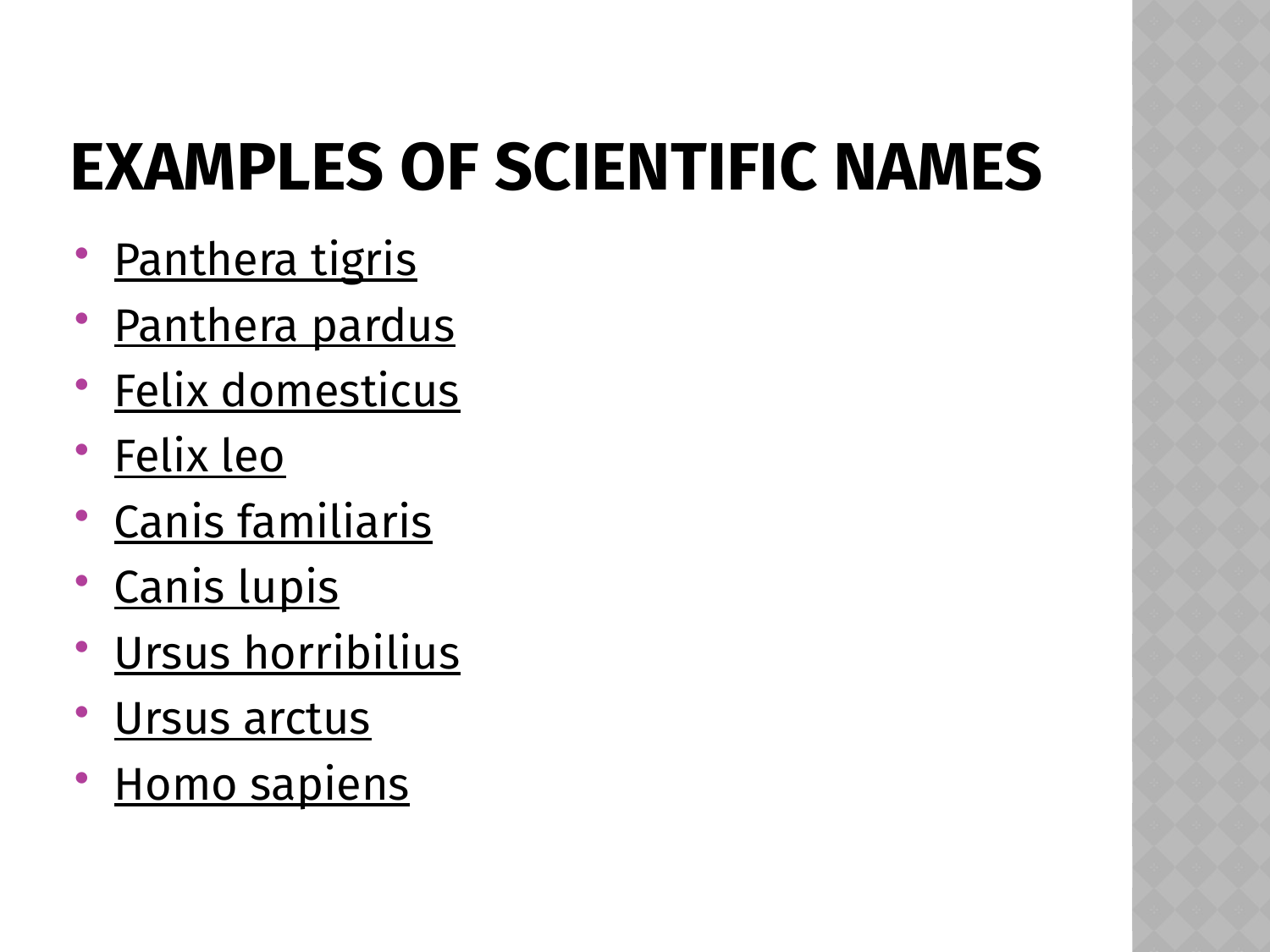

# Examples of scientific names
Panthera tigris
Panthera pardus
Felix domesticus
Felix leo
Canis familiaris
Canis lupis
Ursus horribilius
Ursus arctus
Homo sapiens